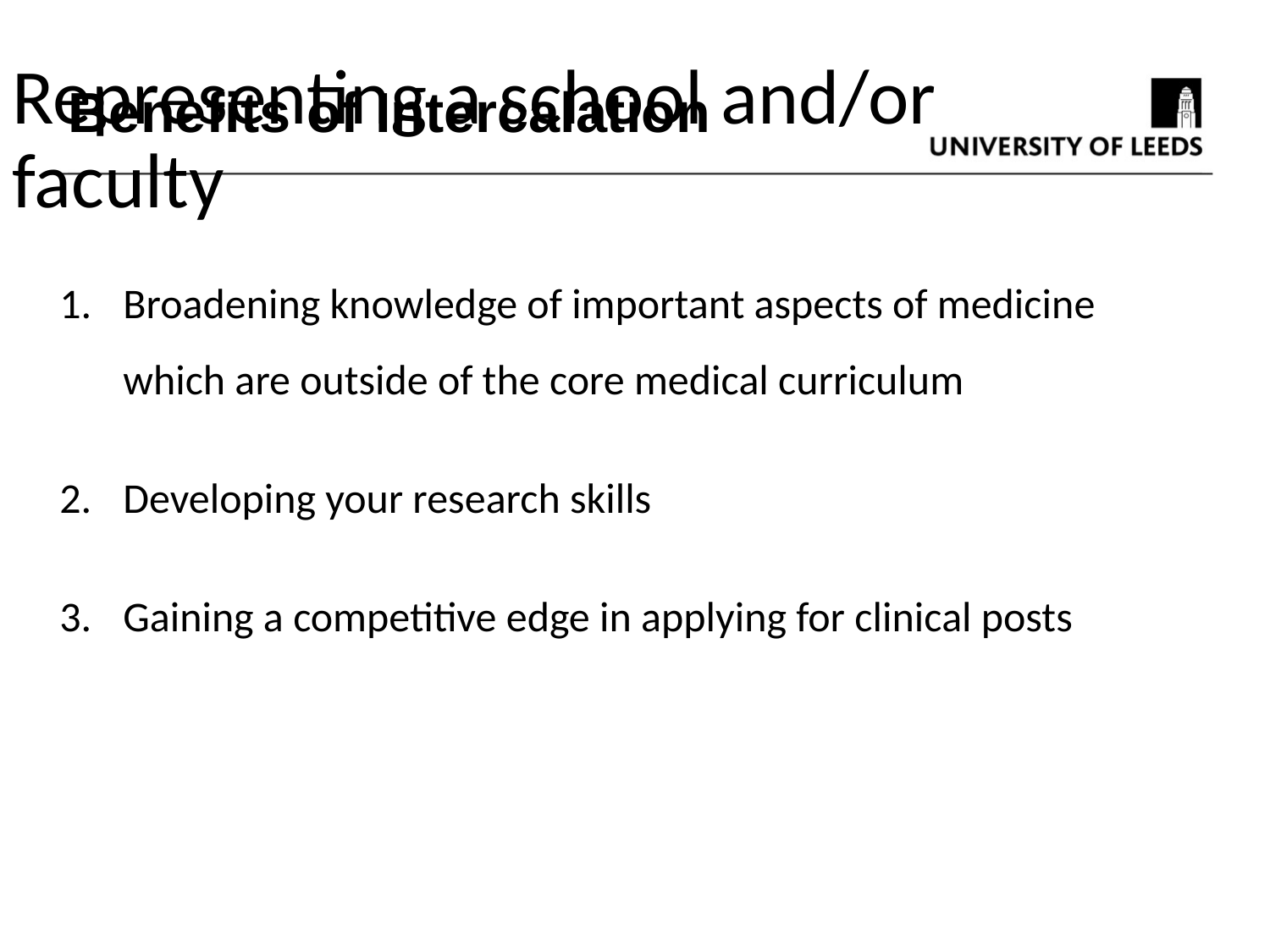

Representing a school and/or faculty
Benefits of Intercalation

Broadening knowledge of important aspects of medicine which are outside of the core medical curriculum
Developing your research skills
Gaining a competitive edge in applying for clinical posts